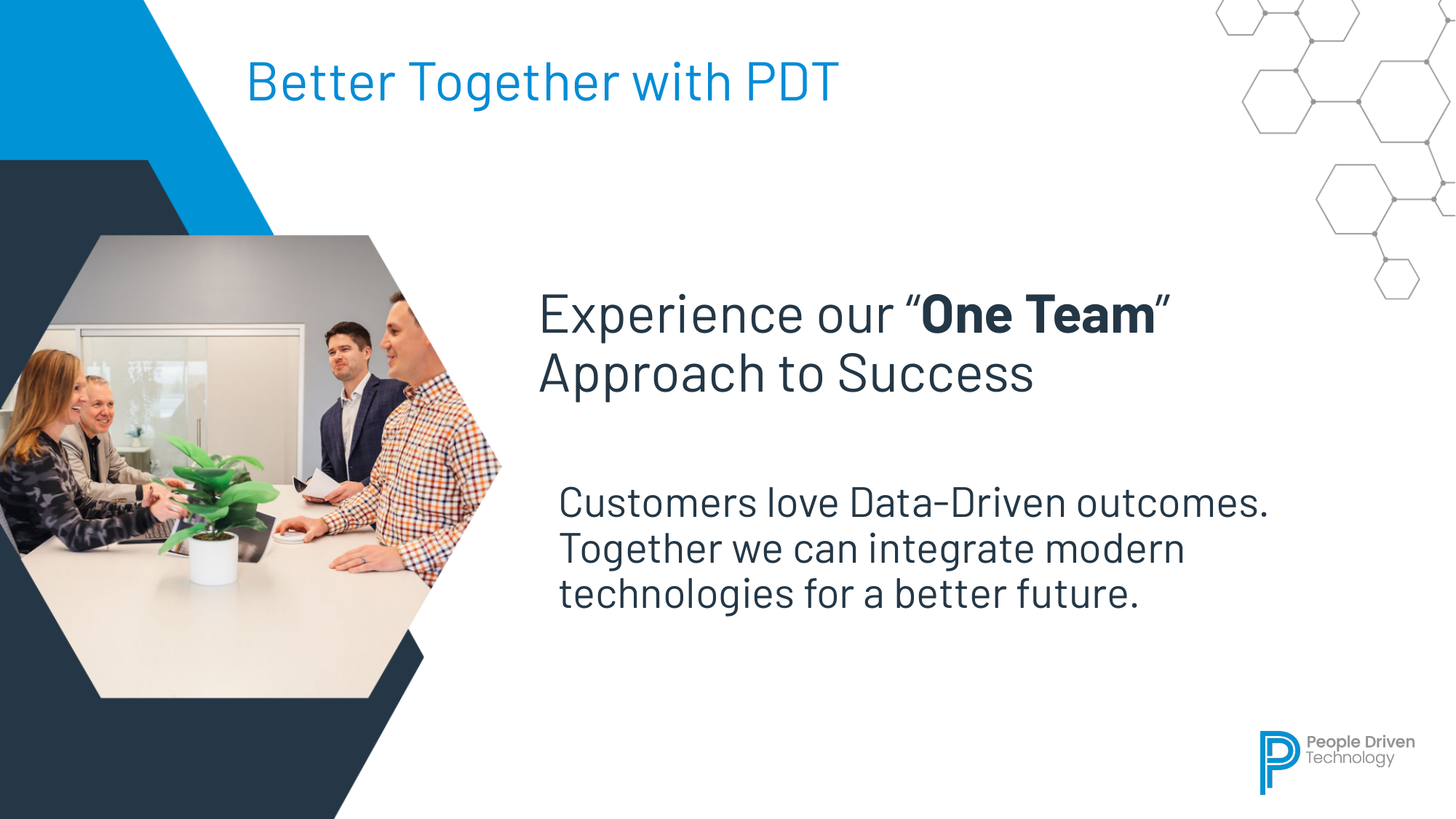

# Better Together with PDT
Experience our “One Team” Approach to Success
Customers love Data-Driven outcomes. Together we can integrate modern technologies for a better future.